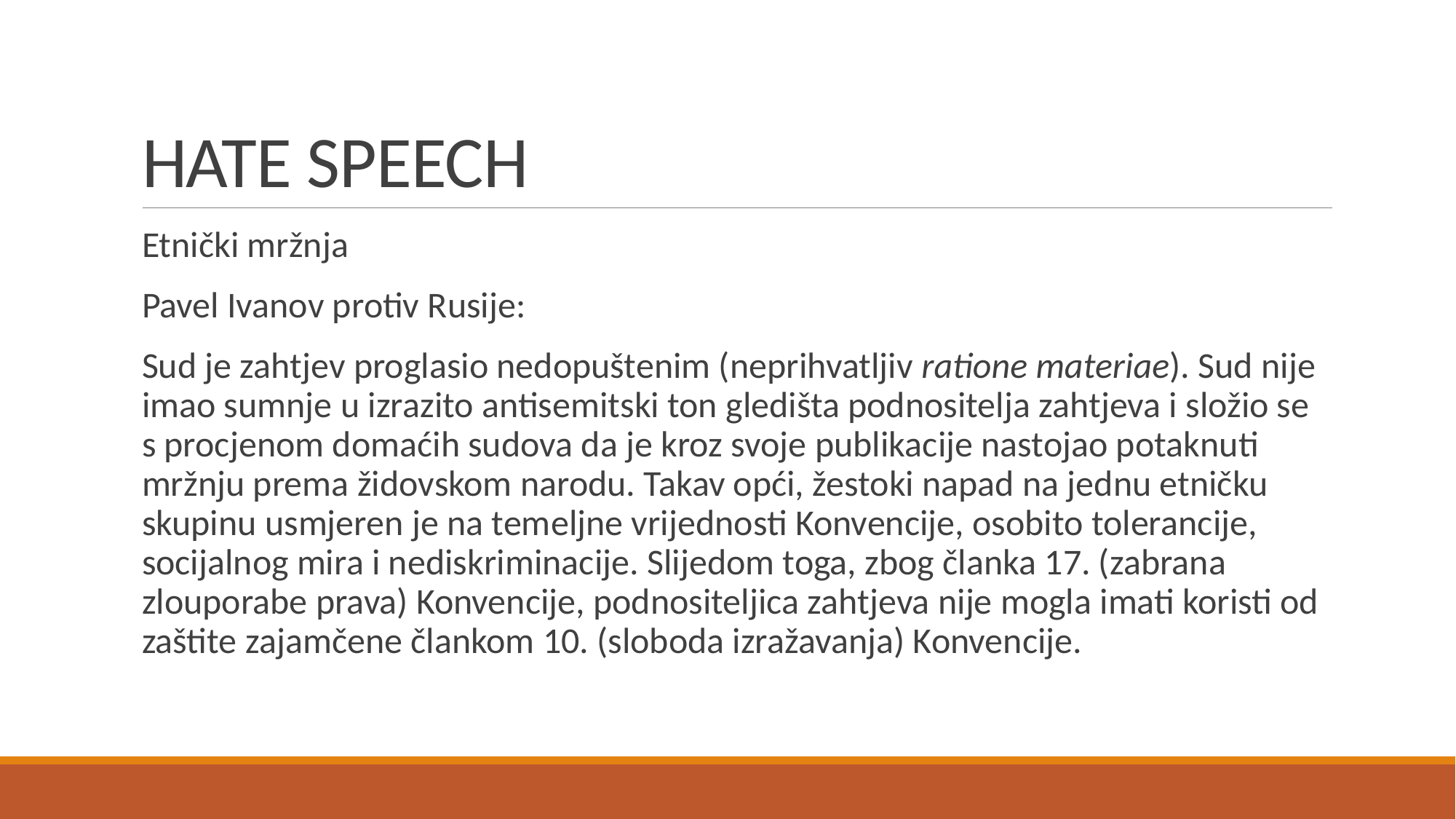

# HATE SPEECH
Etnički mržnja
Pavel Ivanov protiv Rusije:
Sud je zahtjev proglasio nedopuštenim (neprihvatljiv ratione materiae). Sud nije imao sumnje u izrazito antisemitski ton gledišta podnositelja zahtjeva i složio se s procjenom domaćih sudova da je kroz svoje publikacije nastojao potaknuti mržnju prema židovskom narodu. Takav opći, žestoki napad na jednu etničku skupinu usmjeren je na temeljne vrijednosti Konvencije, osobito tolerancije, socijalnog mira i nediskriminacije. Slijedom toga, zbog članka 17. (zabrana zlouporabe prava) Konvencije, podnositeljica zahtjeva nije mogla imati koristi od zaštite zajamčene člankom 10. (sloboda izražavanja) Konvencije.